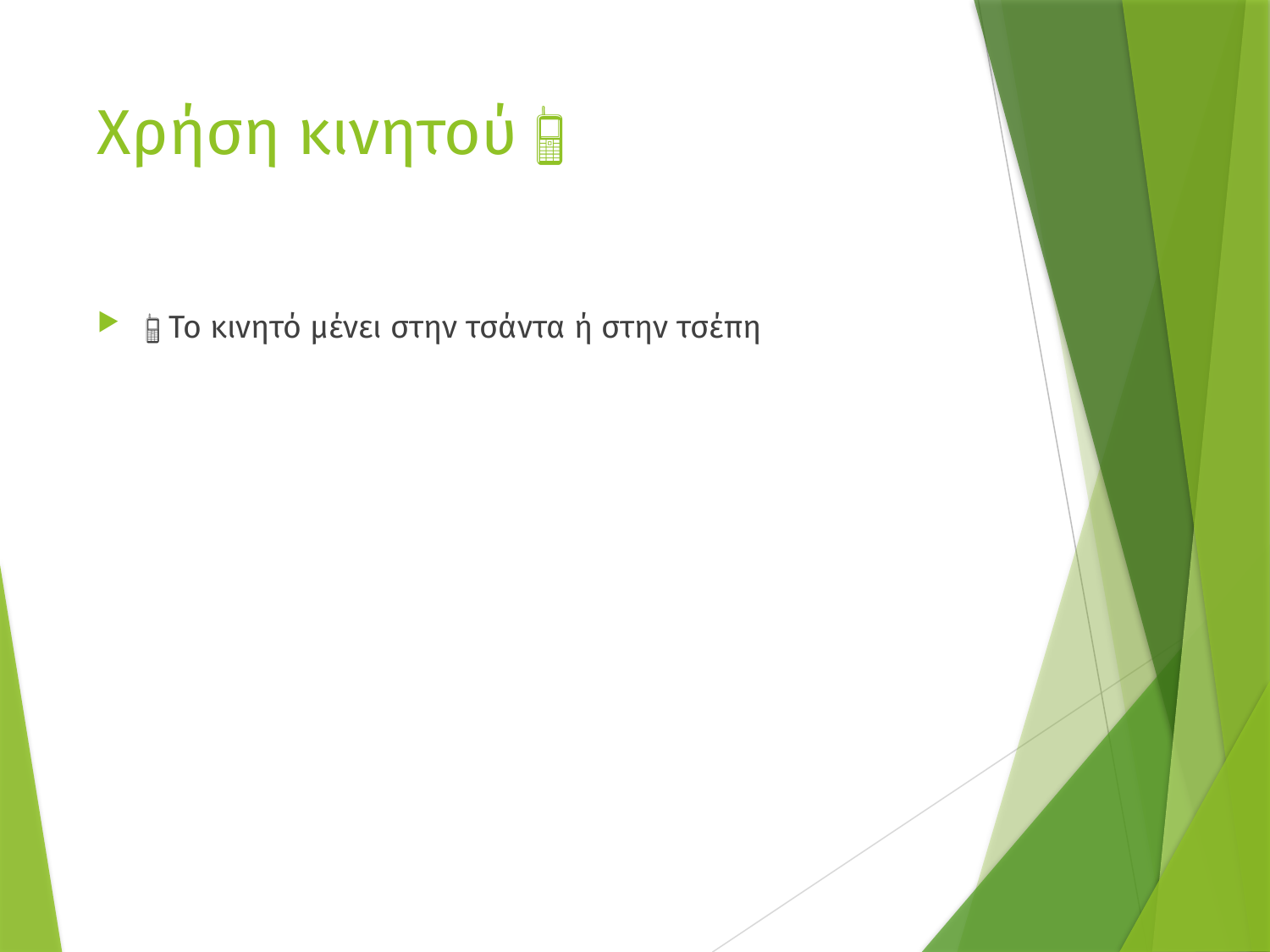

# Χρήση κινητού 📱
📱 Το κινητό μένει στην τσάντα ή στην τσέπη